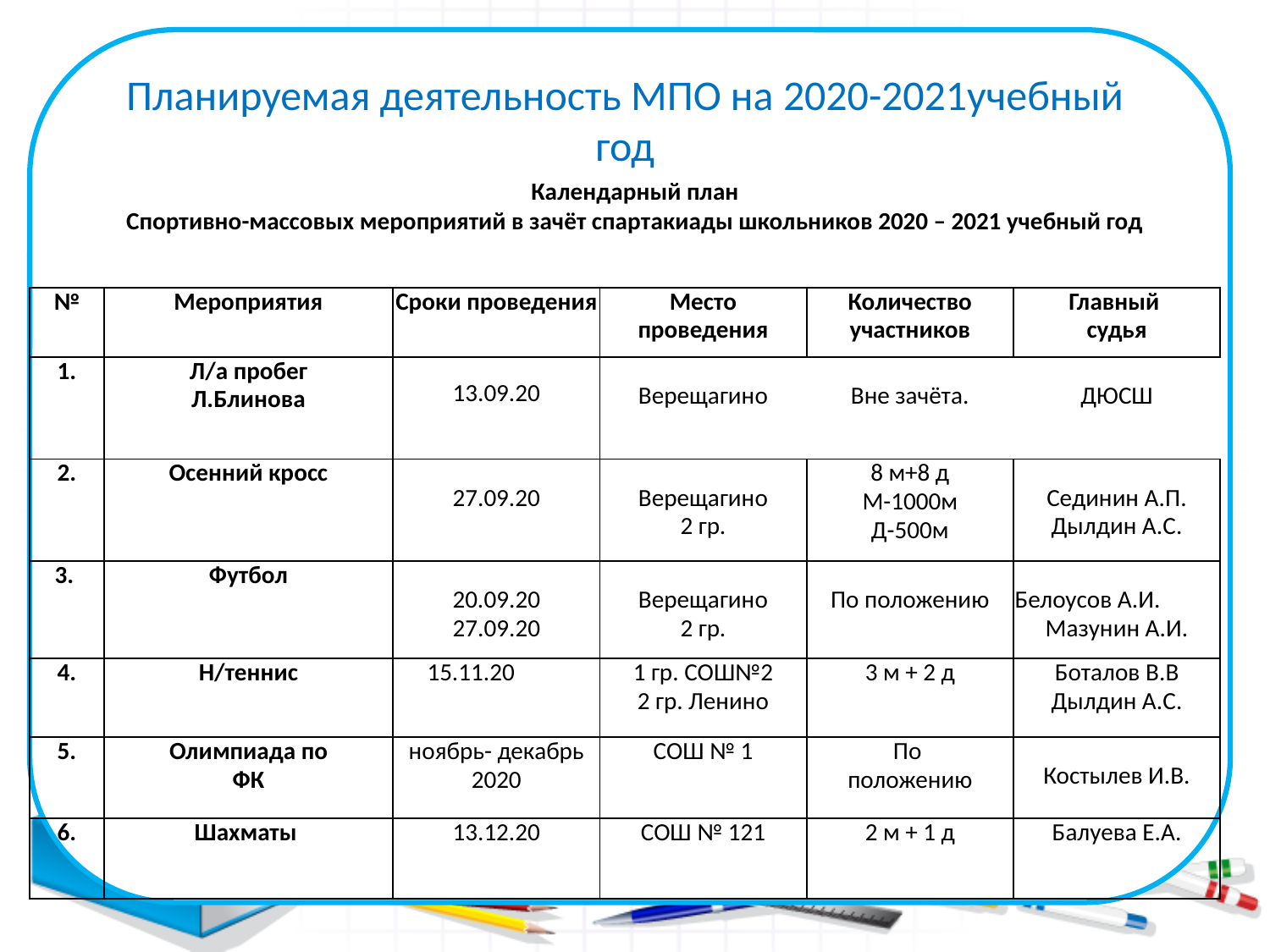

# Планируемая деятельность МПО на 2020-2021учебный год
Календарный план
Спортивно-массовых мероприятий в зачёт спартакиады школьников 2020 – 2021 учебный год
| № | Мероприятия | Сроки проведения | Место проведения | Количество участников | Главный судья |
| --- | --- | --- | --- | --- | --- |
| 1. | Л/а пробег Л.Блинова | 13.09.20 | Верещагино | Вне зачёта. | ДЮСШ |
| 2. | Осенний кросс | 27.09.20 | Верещагино 2 гр. | 8 м+8 д М-1000м Д-500м | Сединин А.П. Дылдин А.С. |
| 3. | Футбол | 20.09.20 27.09.20 | Верещагино 2 гр. | По положению | Белоусов А.И. Мазунин А.И. |
| 4. | Н/теннис | 15.11.20 | 1 гр. СОШ№2 2 гр. Ленино | 3 м + 2 д | Боталов В.В Дылдин А.С. |
| 5. | Олимпиада по ФК | ноябрь- декабрь 2020 | СОШ № 1 | По положению | Костылев И.В. |
| 6. | Шахматы | 13.12.20 | СОШ № 121 | 2 м + 1 д | Балуева Е.А. |